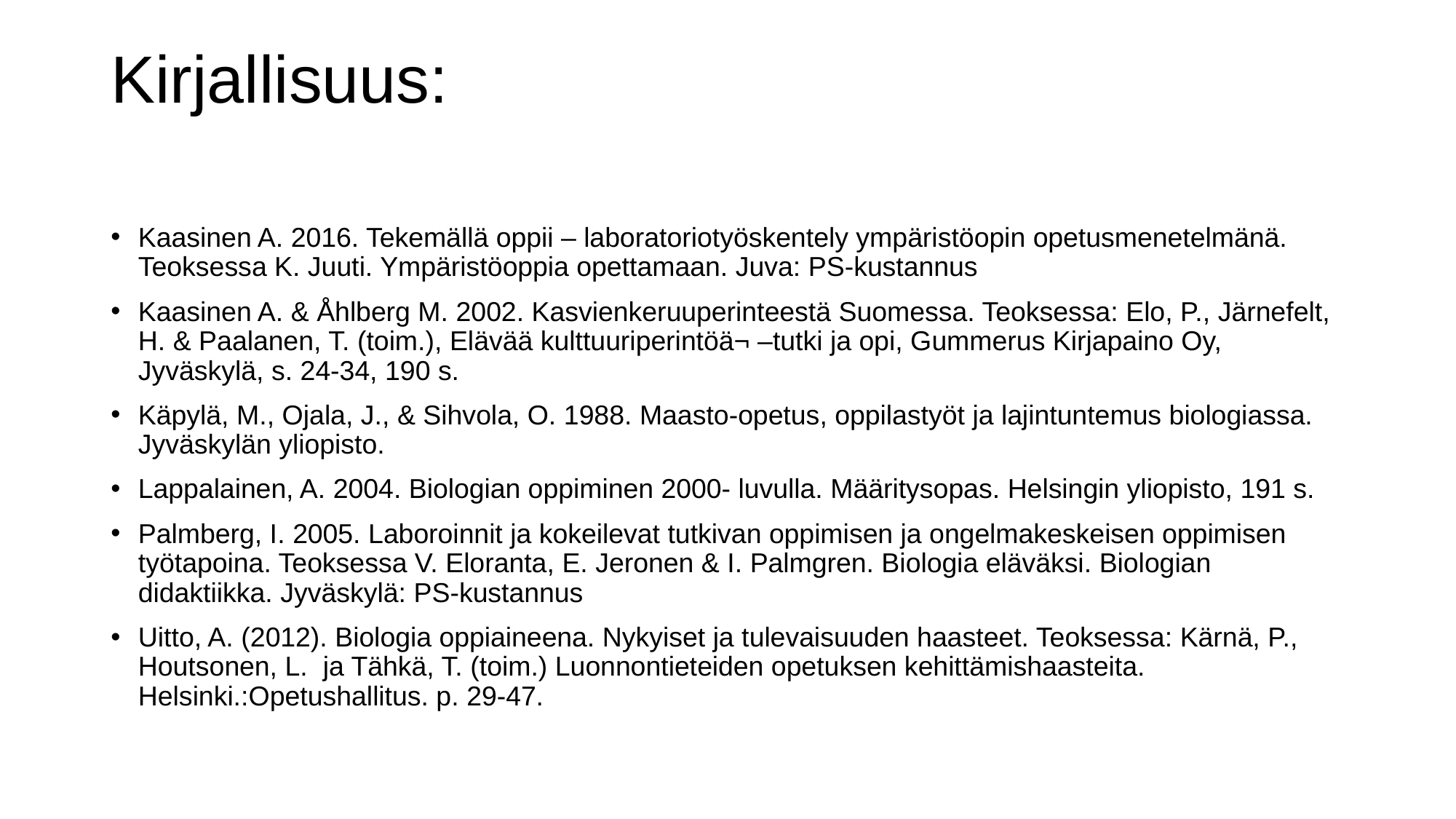

# Kirjallisuus:
Kaasinen A. 2016. Tekemällä oppii – laboratoriotyöskentely ympäristöopin opetusmenetelmänä. Teoksessa K. Juuti. Ympäristöoppia opettamaan. Juva: PS-kustannus
Kaasinen A. & Åhlberg M. 2002. Kasvienkeruuperinteestä Suomessa. Teoksessa: Elo, P., Järnefelt, H. & Paalanen, T. (toim.), Elävää kulttuuriperintöä¬ –tutki ja opi, Gummerus Kirjapaino Oy, Jyväskylä, s. 24-34, 190 s.
Käpylä, M., Ojala, J., & Sihvola, O. 1988. Maasto-opetus, oppilastyöt ja lajintuntemus biologiassa. Jyväskylän yliopisto.
Lappalainen, A. 2004. Biologian oppiminen 2000- luvulla. Määritysopas. Helsingin yliopisto, 191 s.
Palmberg, I. 2005. Laboroinnit ja kokeilevat tutkivan oppimisen ja ongelmakeskeisen oppimisen työtapoina. Teoksessa V. Eloranta, E. Jeronen & I. Palmgren. Biologia eläväksi. Biologian didaktiikka. Jyväskylä: PS-kustannus
Uitto, A. (2012). Biologia oppiaineena. Nykyiset ja tulevaisuuden haasteet. Teoksessa: Kärnä, P., Houtsonen, L.  ja Tähkä, T. (toim.) Luonnontieteiden opetuksen kehittämishaasteita. Helsinki.:Opetushallitus. p. 29-47.